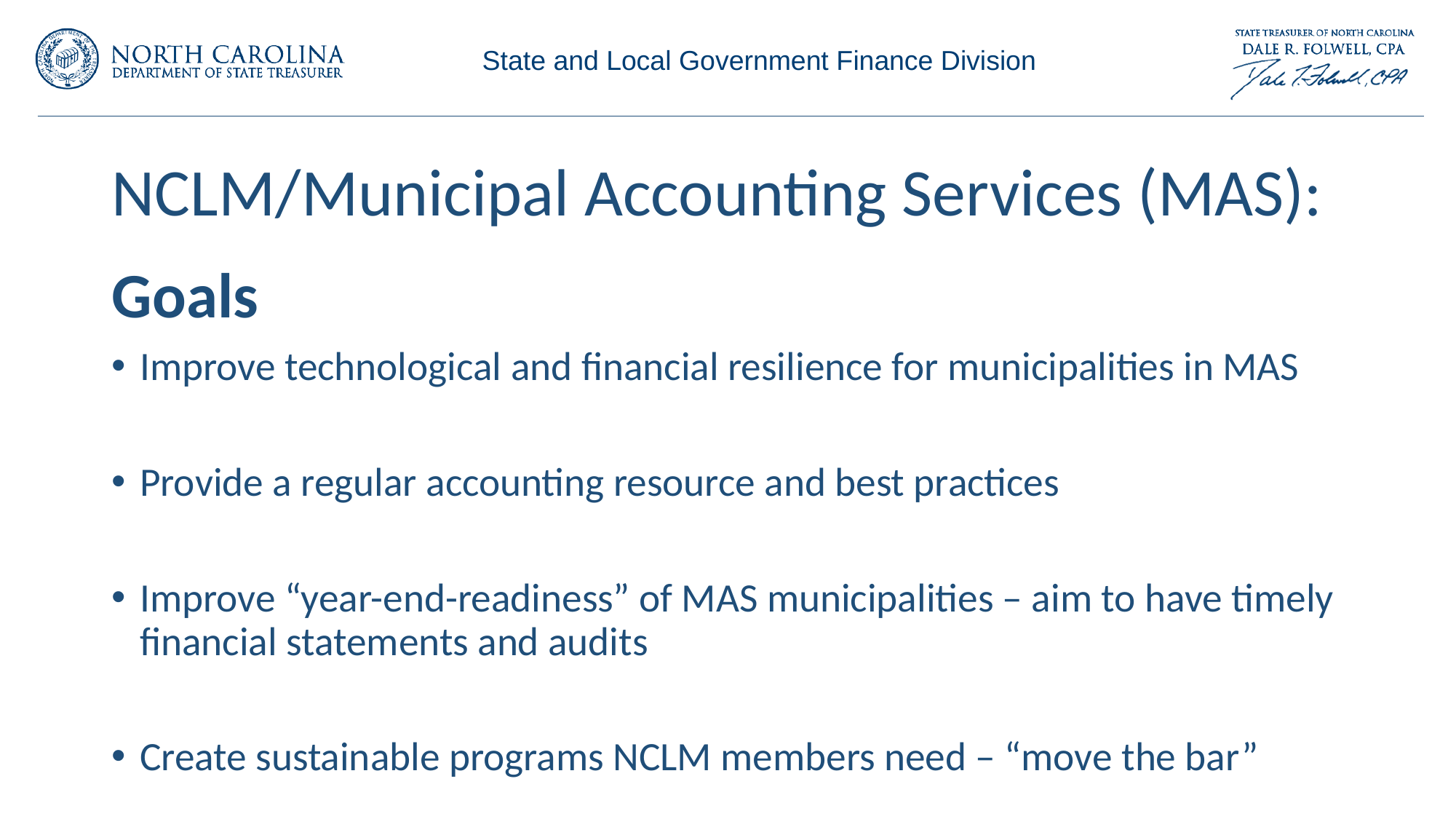

# NCLM/Municipal Accounting Services (MAS):
Goals
Improve technological and financial resilience for municipalities in MAS

Provide a regular accounting resource and best practices

Improve “year-end-readiness” of MAS municipalities – aim to have timely financial statements and audits

Create sustainable programs NCLM members need – “move the bar”